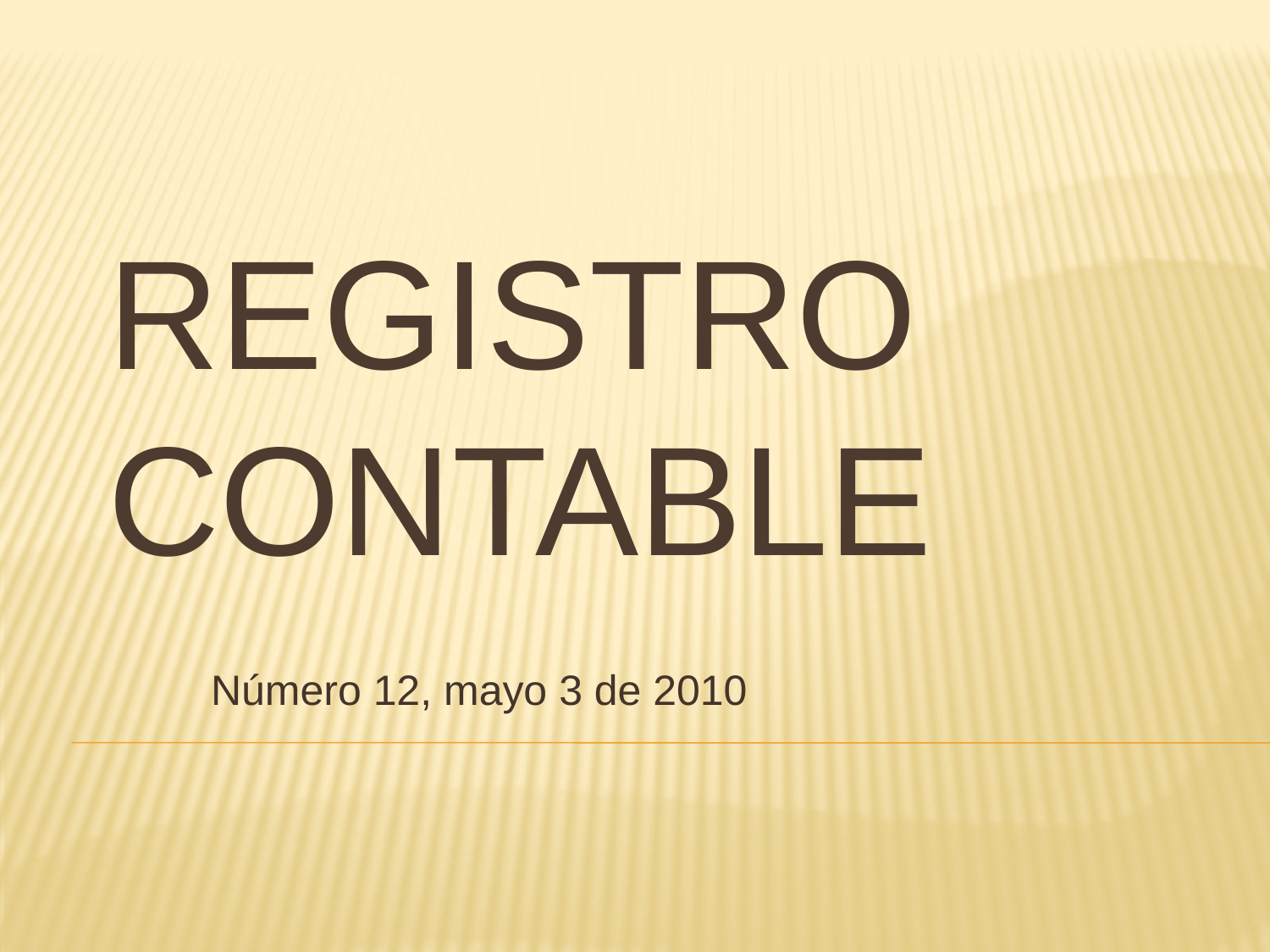

# Registro contable
Número 12, mayo 3 de 2010